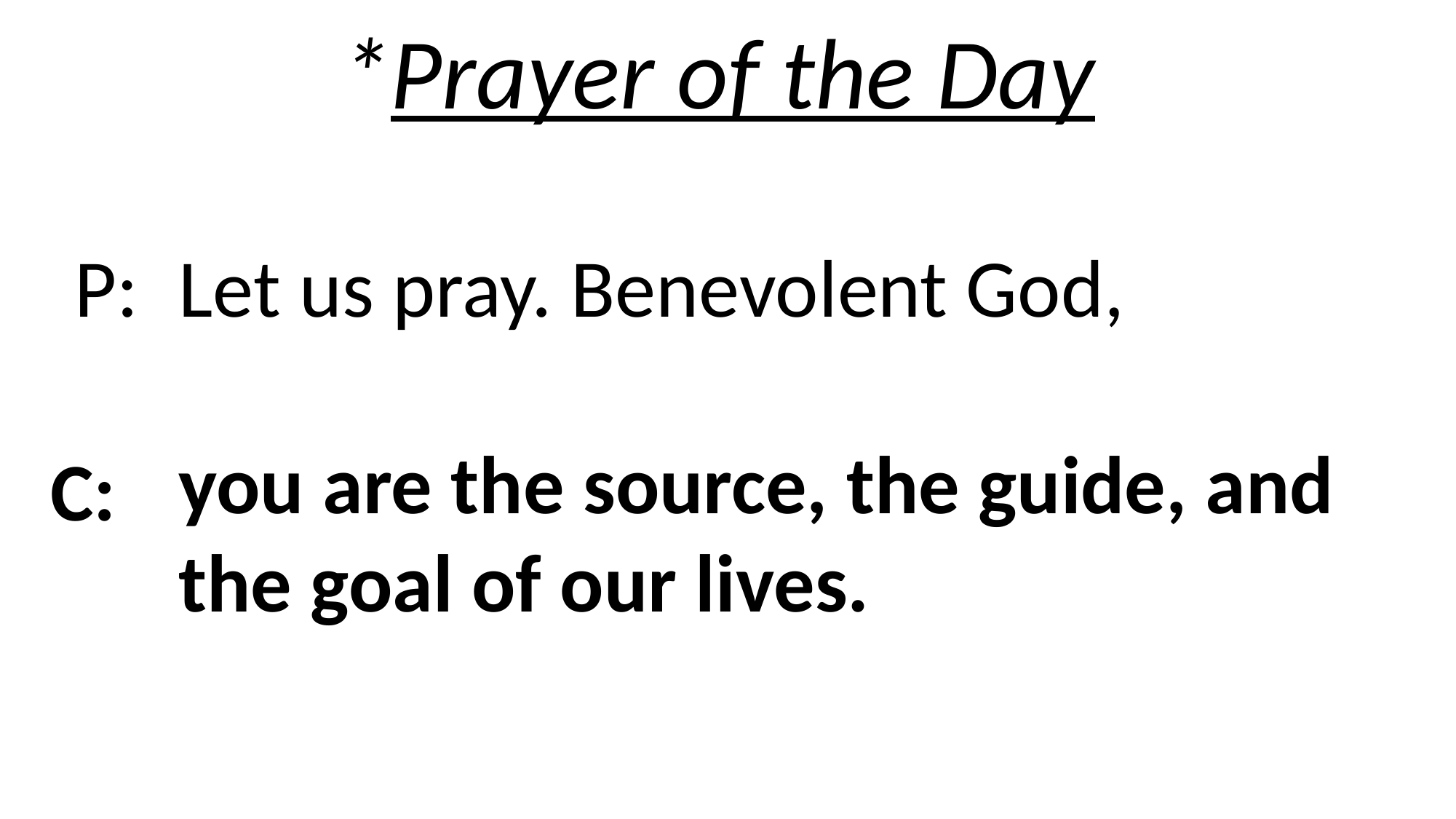

*Prayer of the Day
P:
Let us pray. Benevolent God,

you are the source, the guide, and the goal of our lives.
C: